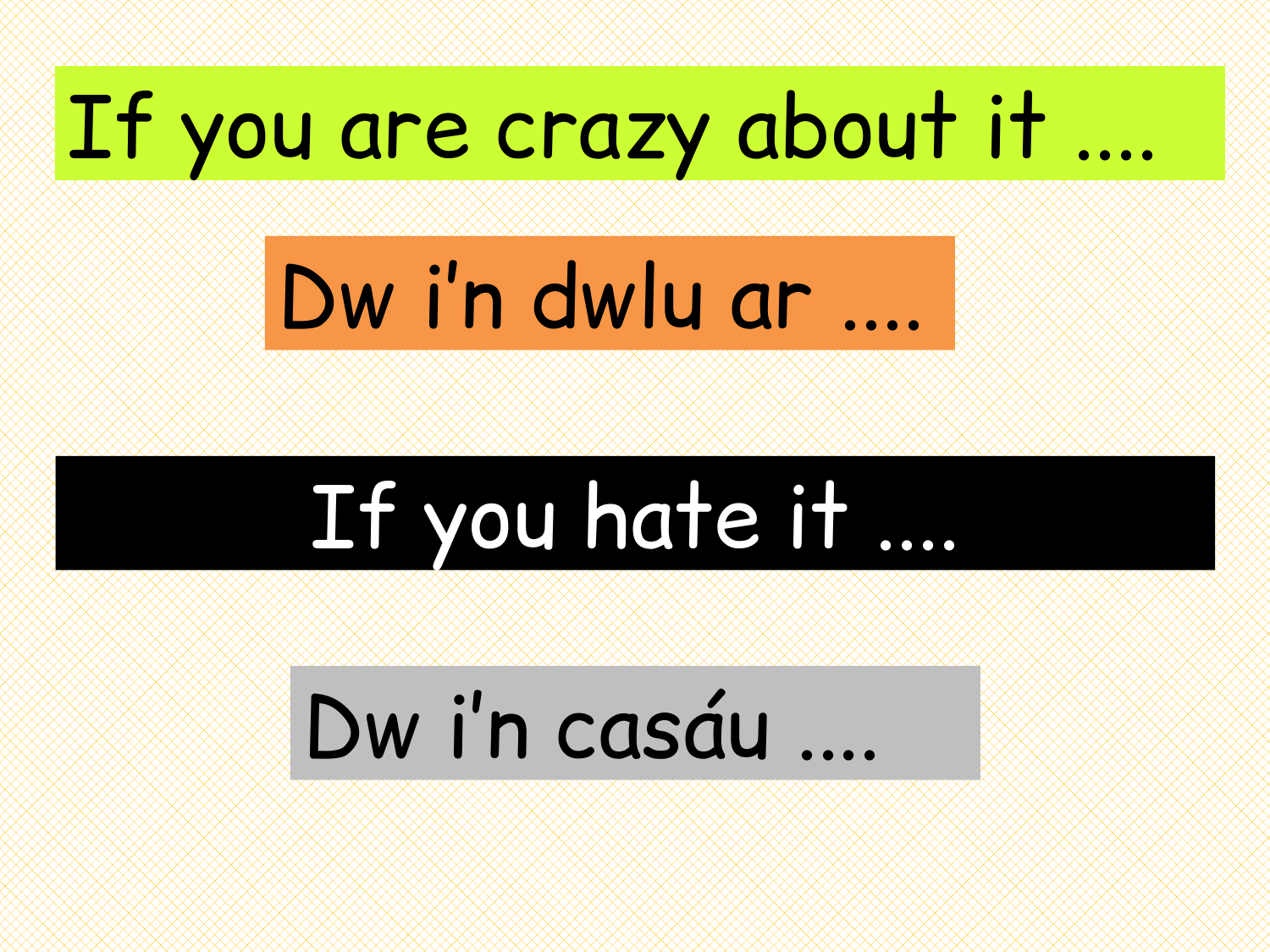

If you are crazy about it ....
Dw i’n dwlu ar ....
If you hate it ....
Dw i’n casáu ....